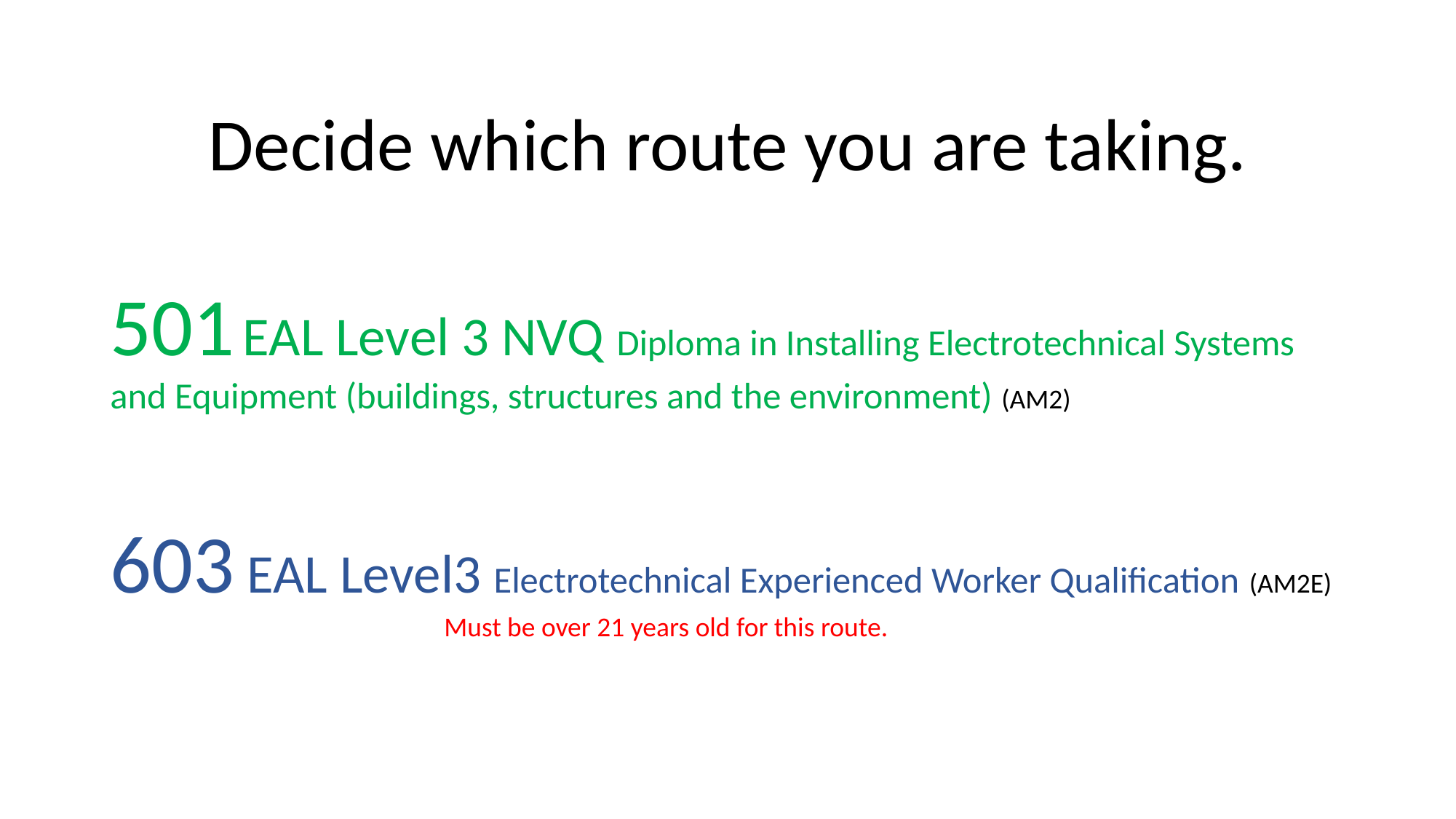

# Decide which route you are taking. 501 EAL Level 3 NVQ Diploma in Installing Electrotechnical Systems and Equipment (buildings, structures and the environment) (AM2) 603 EAL Level3 Electrotechnical Experienced Worker Qualification (AM2E) Must be over 21 years old for this route.